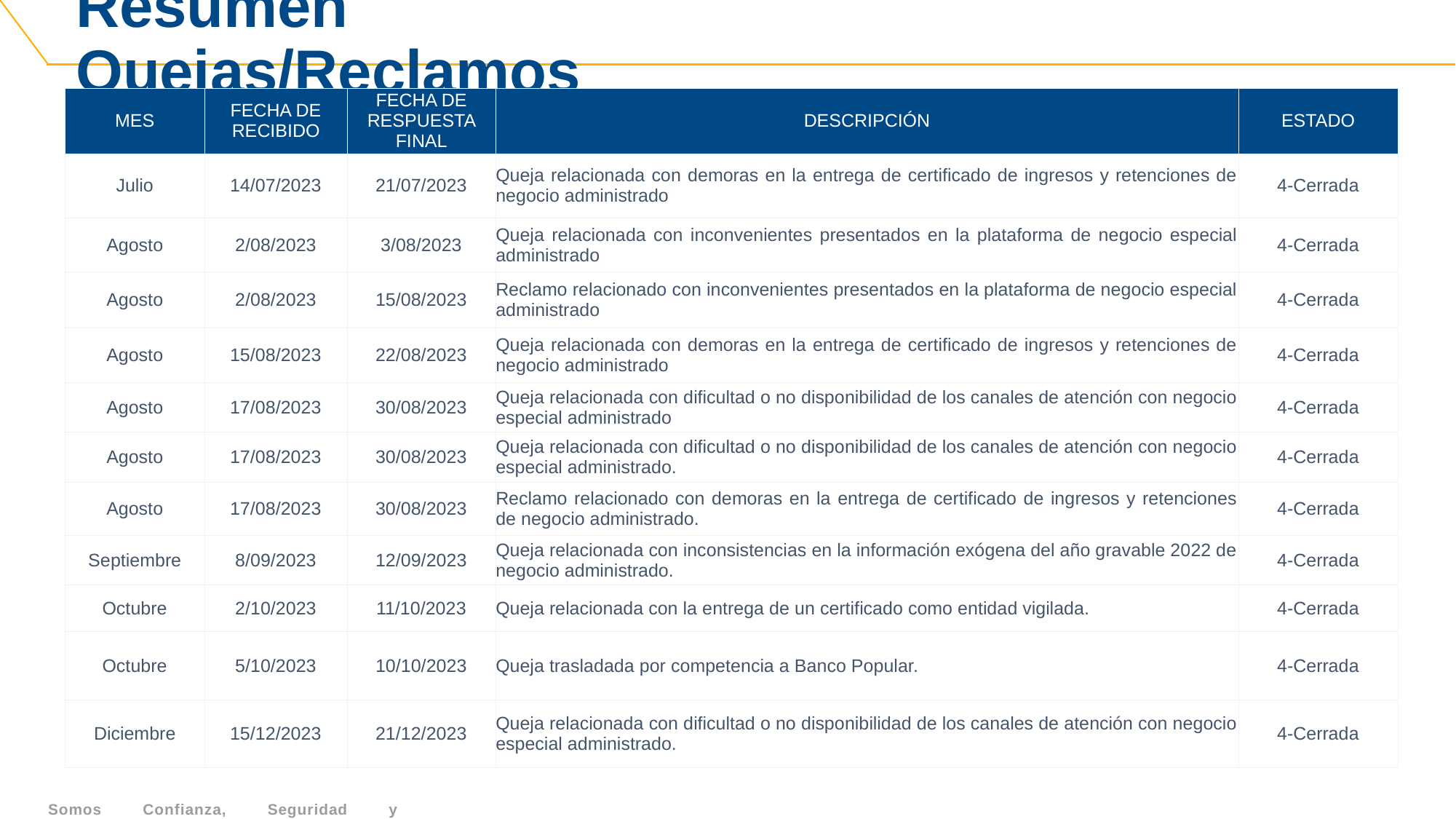

Resumen Quejas/Reclamos
SUBTÍTULOS
| MES | FECHA DE RECIBIDO | FECHA DE RESPUESTA FINAL | DESCRIPCIÓN | ESTADO |
| --- | --- | --- | --- | --- |
| Julio | 14/07/2023 | 21/07/2023 | Queja relacionada con demoras en la entrega de certificado de ingresos y retenciones de negocio administrado | 4-Cerrada |
| Agosto | 2/08/2023 | 3/08/2023 | Queja relacionada con inconvenientes presentados en la plataforma de negocio especial administrado | 4-Cerrada |
| Agosto | 2/08/2023 | 15/08/2023 | Reclamo relacionado con inconvenientes presentados en la plataforma de negocio especial administrado | 4-Cerrada |
| Agosto | 15/08/2023 | 22/08/2023 | Queja relacionada con demoras en la entrega de certificado de ingresos y retenciones de negocio administrado | 4-Cerrada |
| Agosto | 17/08/2023 | 30/08/2023 | Queja relacionada con dificultad o no disponibilidad de los canales de atención con negocio especial administrado | 4-Cerrada |
| Agosto | 17/08/2023 | 30/08/2023 | Queja relacionada con dificultad o no disponibilidad de los canales de atención con negocio especial administrado. | 4-Cerrada |
| Agosto | 17/08/2023 | 30/08/2023 | Reclamo relacionado con demoras en la entrega de certificado de ingresos y retenciones de negocio administrado. | 4-Cerrada |
| Septiembre | 8/09/2023 | 12/09/2023 | Queja relacionada con inconsistencias en la información exógena del año gravable 2022 de negocio administrado. | 4-Cerrada |
| Octubre | 2/10/2023 | 11/10/2023 | Queja relacionada con la entrega de un certificado como entidad vigilada. | 4-Cerrada |
| Octubre | 5/10/2023 | 10/10/2023 | Queja trasladada por competencia a Banco Popular. | 4-Cerrada |
| Diciembre | 15/12/2023 | 21/12/2023 | Queja relacionada con dificultad o no disponibilidad de los canales de atención con negocio especial administrado. | 4-Cerrada |
Somos Confianza, Seguridad y Transparencia.